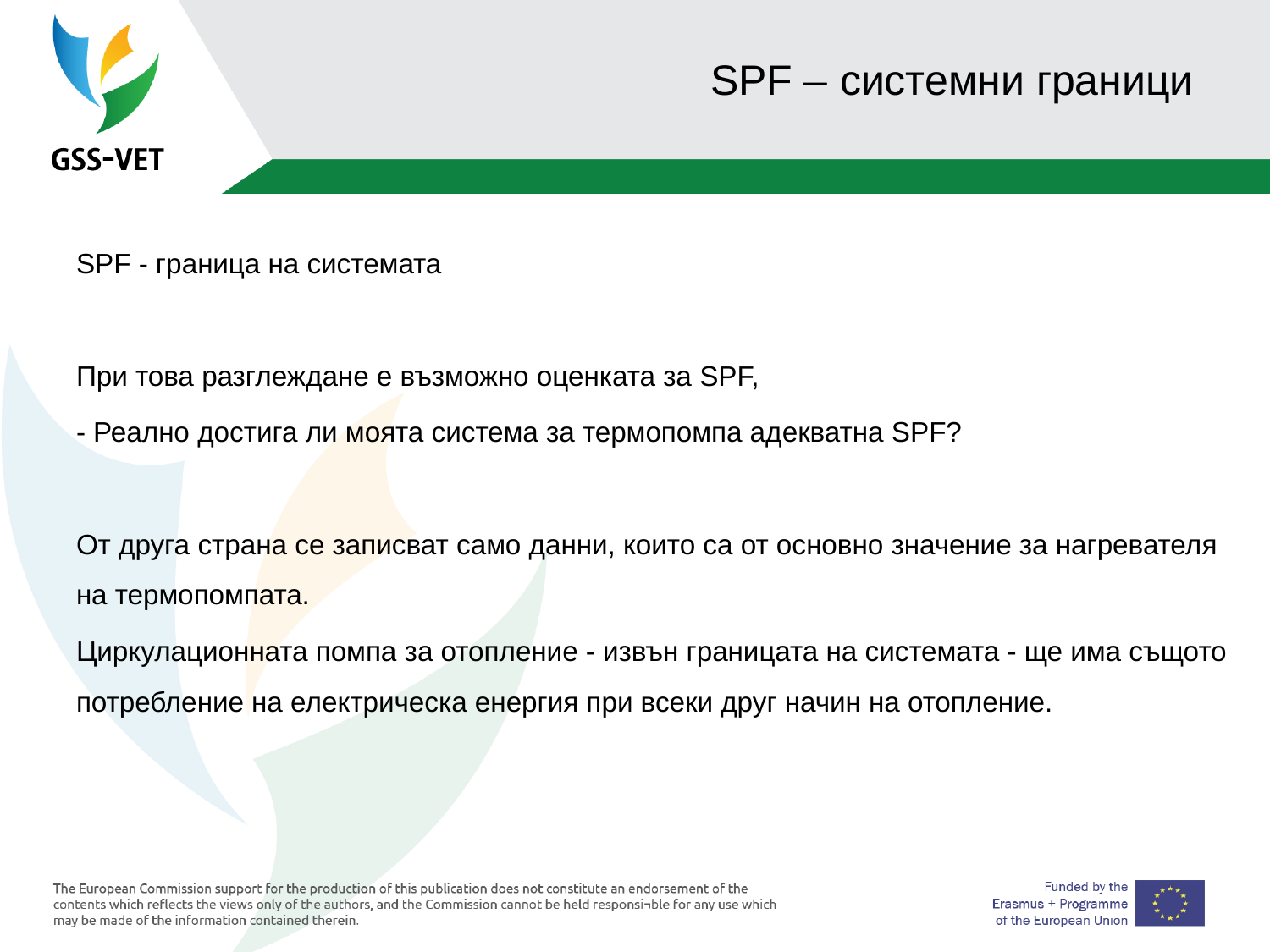

# SPF – системни граници
SPF - граница на системата

При това разглеждане е възможно оценката за SPF,
- Реално достига ли моята система за термопомпа адекватна SPF?

От друга страна се записват само данни, които са от основно значение за нагревателя на термопомпата.
Циркулационната помпа за отопление - извън границата на системата - ще има същото потребление на електрическа енергия при всеки друг начин на отопление.